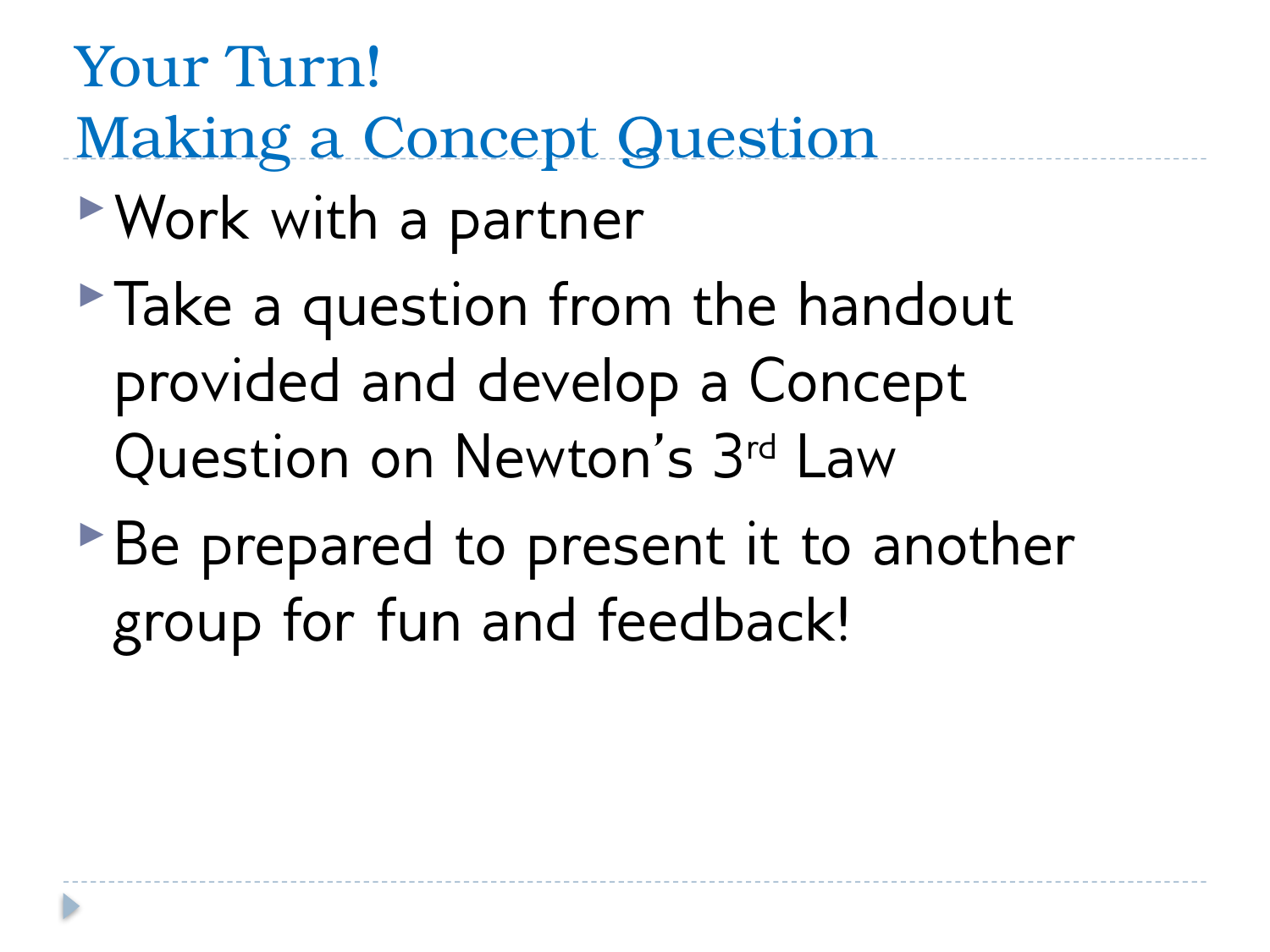

# Your Turn! Making a Concept Question
Work with a partner
Take a question from the handout provided and develop a Concept Question on Newton’s 3rd Law
Be prepared to present it to another group for fun and feedback!